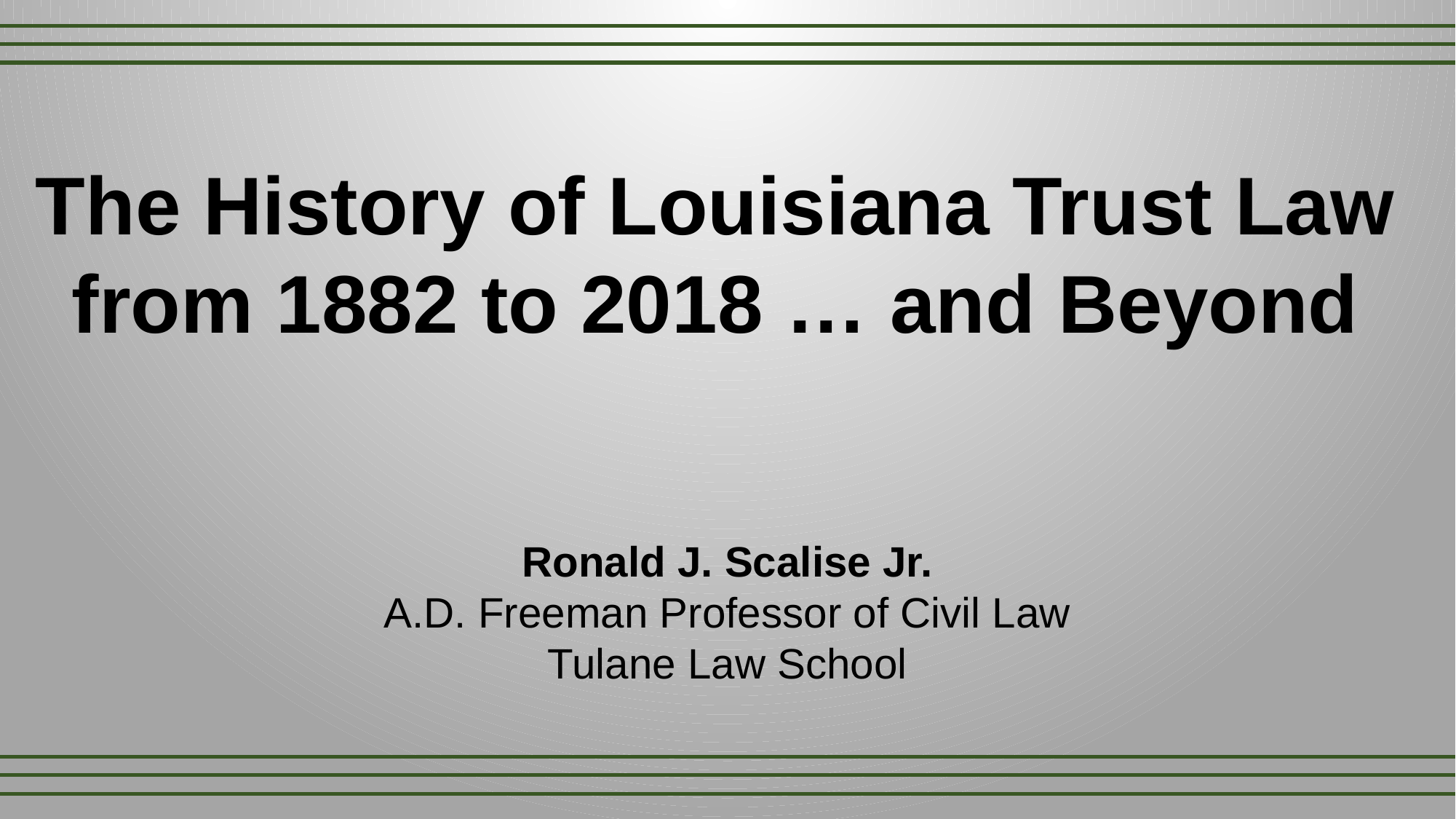

# The History of Louisiana Trust Law from 1882 to 2018 … and Beyond
Ronald J. Scalise Jr.
A.D. Freeman Professor of Civil Law
Tulane Law School